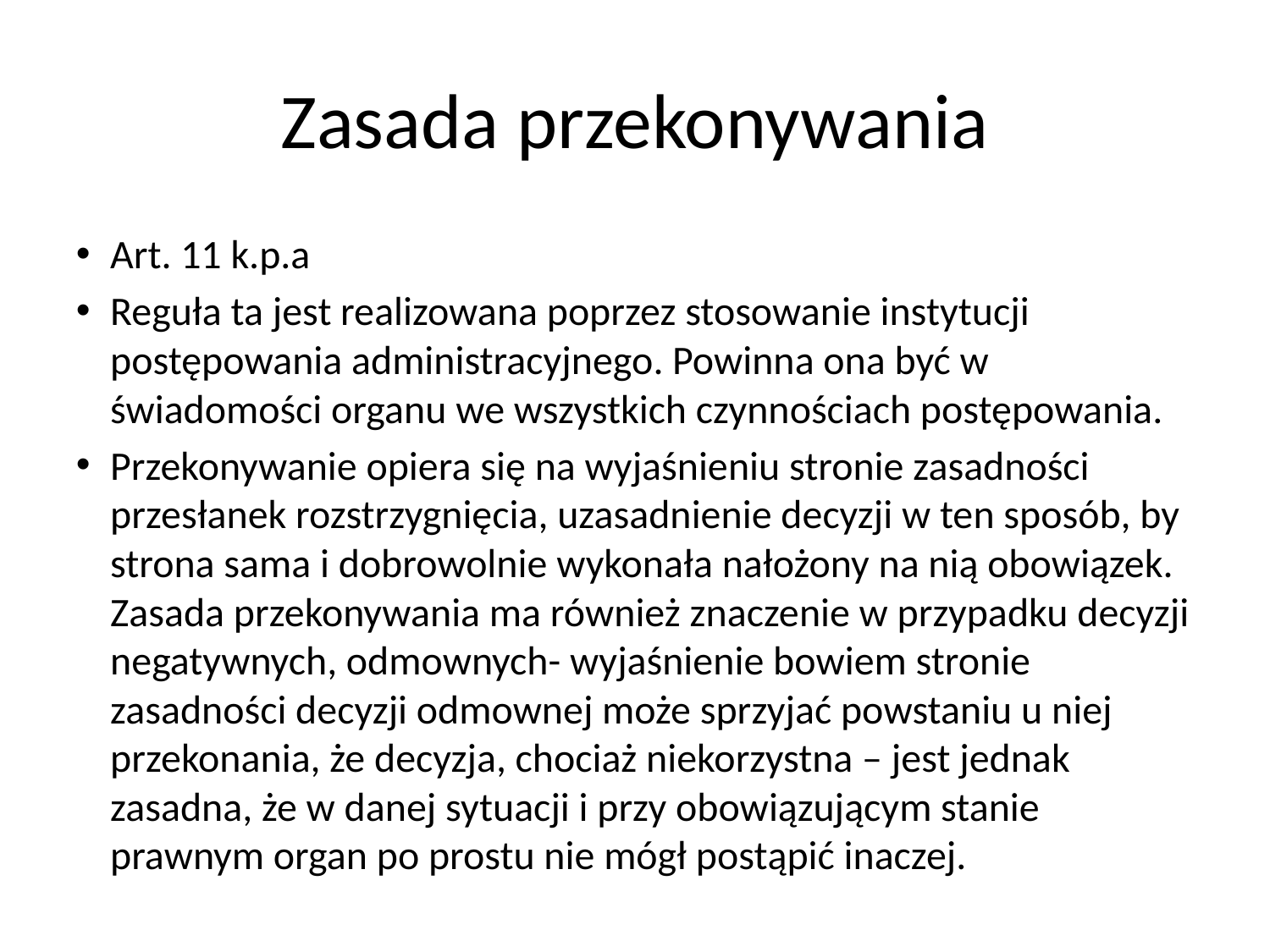

Zasada przekonywania
Art. 11 k.p.a
Reguła ta jest realizowana poprzez stosowanie instytucji postępowania administracyjnego. Powinna ona być w świadomości organu we wszystkich czynnościach postępowania.
Przekonywanie opiera się na wyjaśnieniu stronie zasadności przesłanek rozstrzygnięcia, uzasadnienie decyzji w ten sposób, by strona sama i dobrowolnie wykonała nałożony na nią obowiązek. Zasada przekonywania ma również znaczenie w przypadku decyzji negatywnych, odmownych- wyjaśnienie bowiem stronie zasadności decyzji odmownej może sprzyjać powstaniu u niej przekonania, że decyzja, chociaż niekorzystna – jest jednak zasadna, że w danej sytuacji i przy obowiązującym stanie prawnym organ po prostu nie mógł postąpić inaczej.